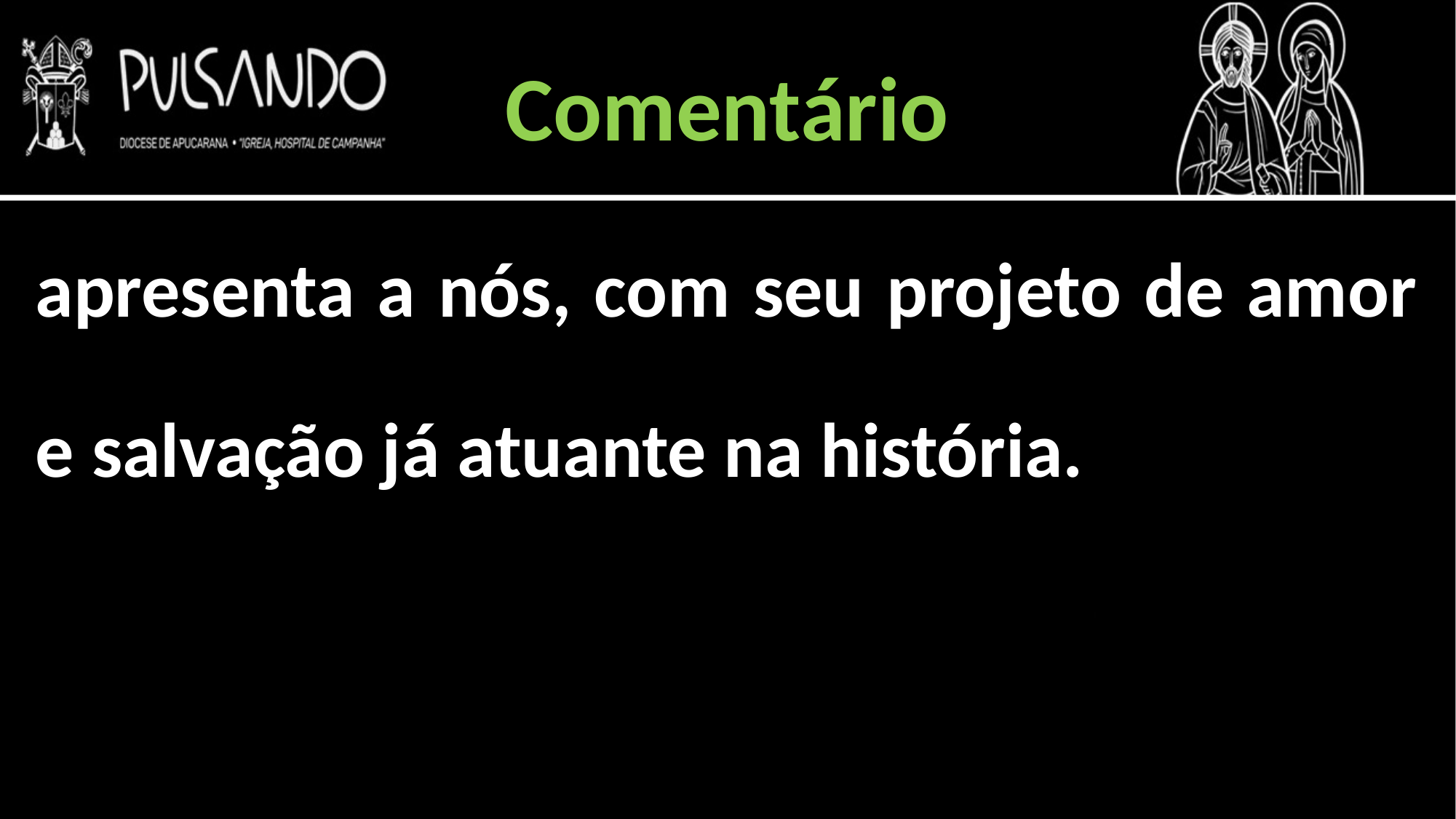

Comentário
apresenta a nós, com seu projeto de amor e salvação já atuante na história.